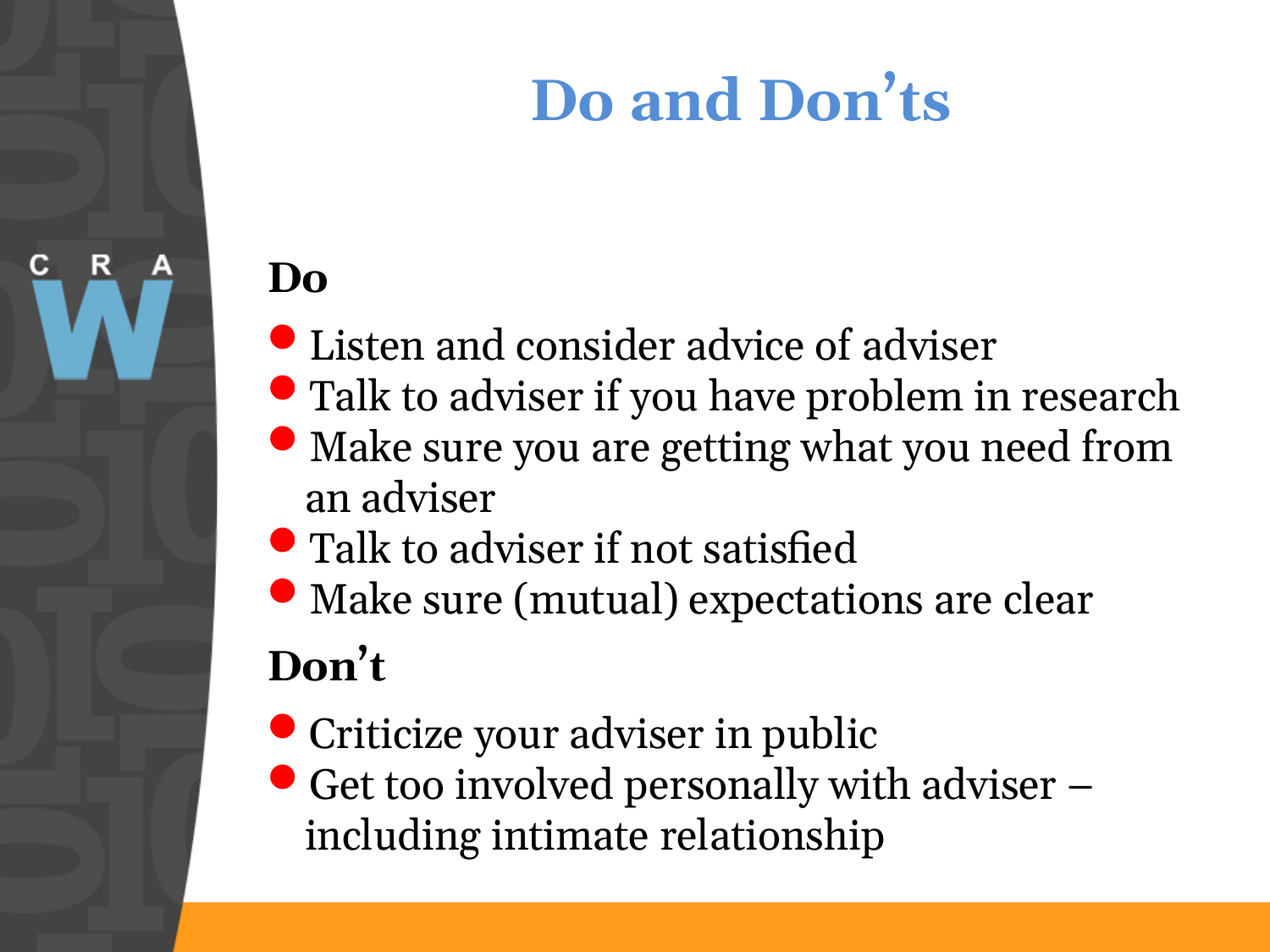

Do and Don’ts
Do

Listen and consider advice of adviser
Talk to adviser if you have problem in research
Make sure you are getting what you need from an adviser
Talk to adviser if not satisfied
Make sure (mutual) expectations are clear

Don’t

Criticize your adviser in public
Get too involved personally with adviser – including intimate relationship